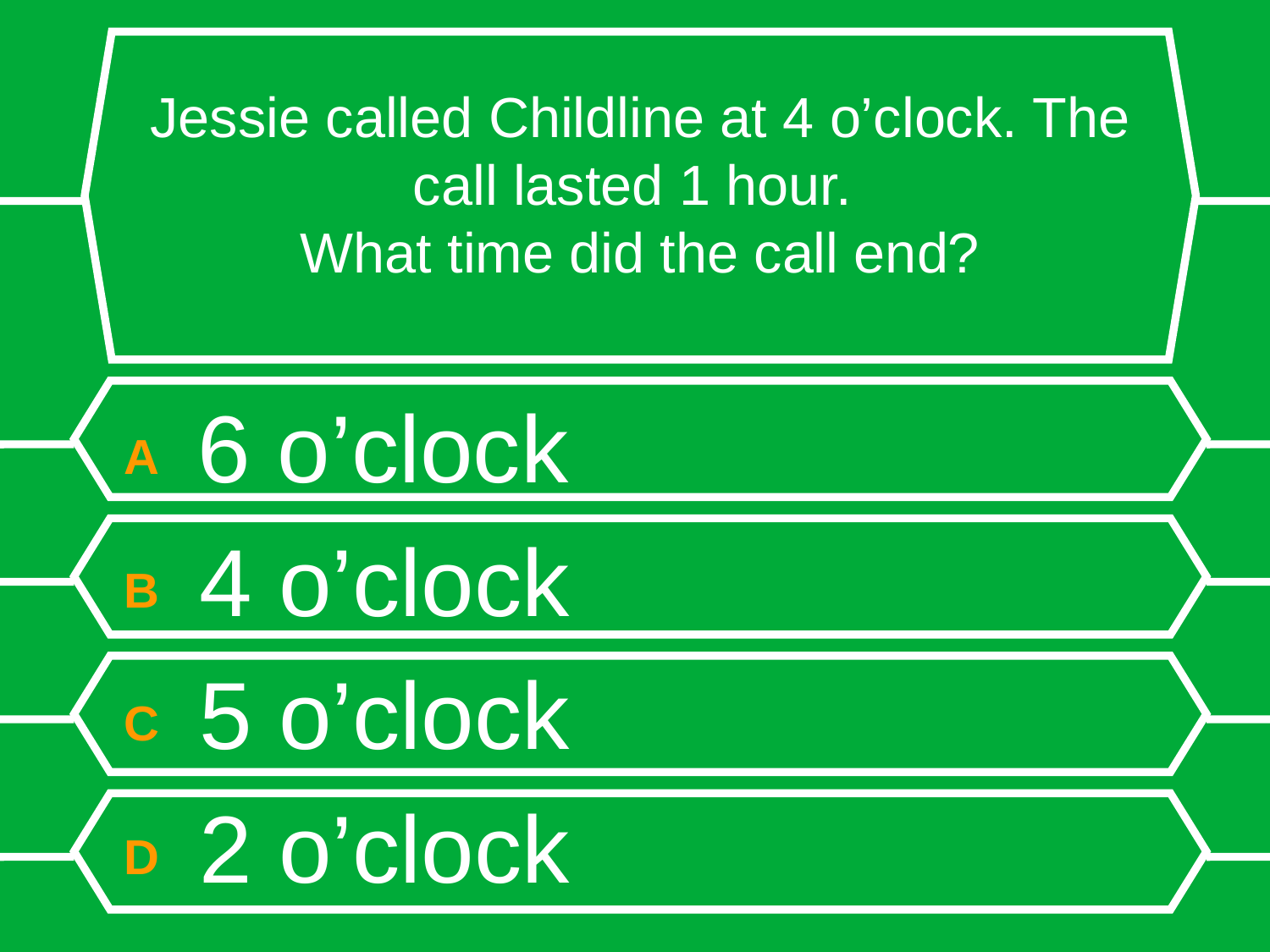

# Jessie called Childline at 4 o’clock. The call lasted 1 hour. What time did the call end?

A   6 o’clock
B  4 o’clock
C  5 o’clock
D  2 o’clock